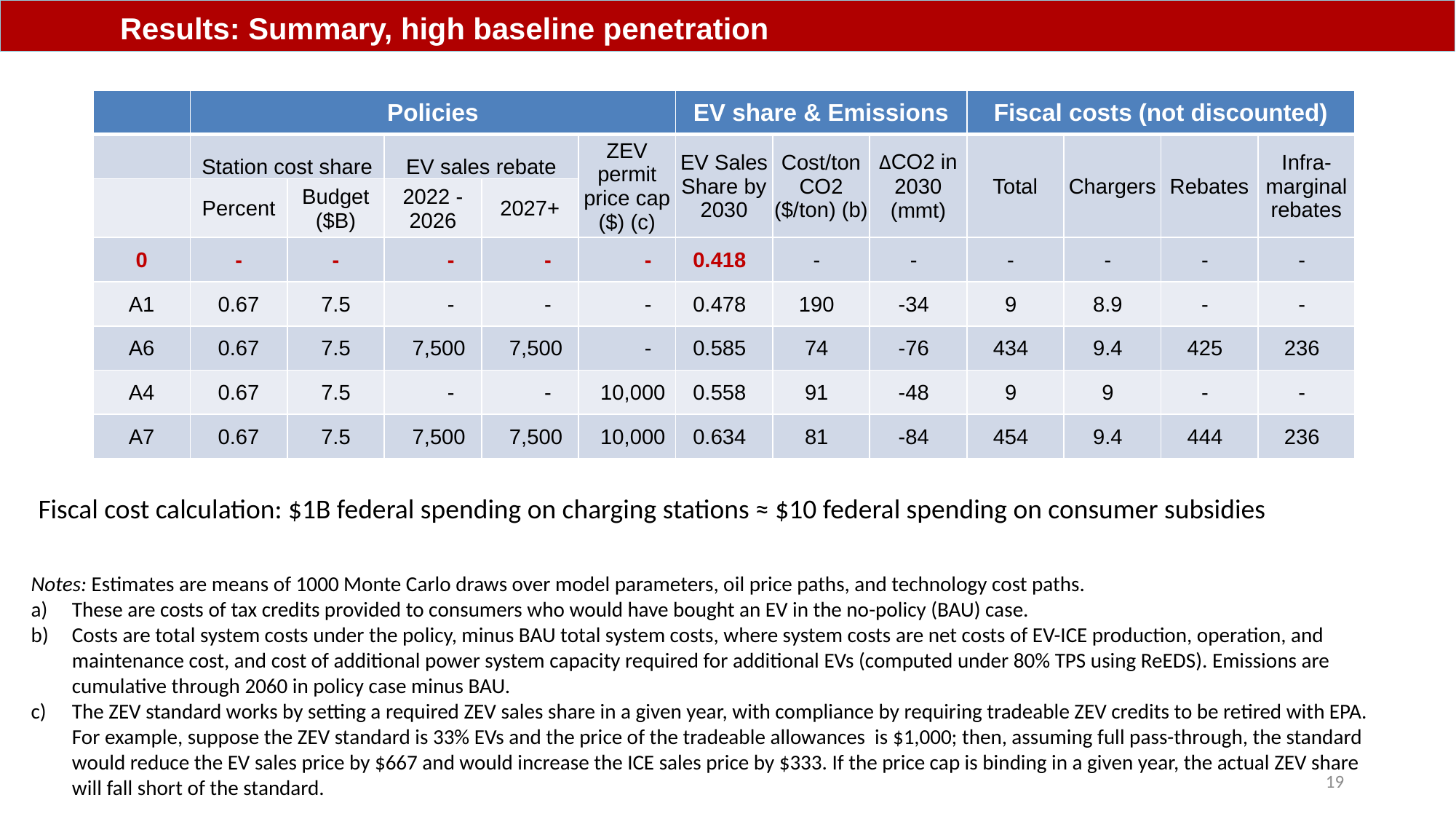

Results: Summary, high baseline penetration
|  | Policies |  |  |  |  | EV share & Emissions |  |  | Fiscal costs (not discounted) |  |  |  |
| --- | --- | --- | --- | --- | --- | --- | --- | --- | --- | --- | --- | --- |
|  | Station cost share |  | EV sales rebate |  | ZEV permit price cap ($) (c) | EV Sales Share by 2030 | Cost/ton CO2 ($/ton) (b) | ΔCO2 in 2030 (mmt) | Total | Chargers | Rebates | Infra-marginal rebates |
|  | Percent | Budget ($B) | 2022 - 2026 | 2027+ |  |  |  |  |  |  |  |  |
| 0 | - | - | - | - | - | 0.418 | - | - | - | - | - | - |
| A1 | 0.67 | 7.5 | - | - | - | 0.478 | 190 | -34 | 9 | 8.9 | - | - |
| A6 | 0.67 | 7.5 | 7,500 | 7,500 | - | 0.585 | 74 | -76 | 434 | 9.4 | 425 | 236 |
| A4 | 0.67 | 7.5 | - | - | 10,000 | 0.558 | 91 | -48 | 9 | 9 | - | - |
| A7 | 0.67 | 7.5 | 7,500 | 7,500 | 10,000 | 0.634 | 81 | -84 | 454 | 9.4 | 444 | 236 |
Fiscal cost calculation: $1B federal spending on charging stations ≈ $10 federal spending on consumer subsidies
Notes: Estimates are means of 1000 Monte Carlo draws over model parameters, oil price paths, and technology cost paths.
These are costs of tax credits provided to consumers who would have bought an EV in the no-policy (BAU) case.
Costs are total system costs under the policy, minus BAU total system costs, where system costs are net costs of EV-ICE production, operation, and maintenance cost, and cost of additional power system capacity required for additional EVs (computed under 80% TPS using ReEDS). Emissions are cumulative through 2060 in policy case minus BAU.
The ZEV standard works by setting a required ZEV sales share in a given year, with compliance by requiring tradeable ZEV credits to be retired with EPA. For example, suppose the ZEV standard is 33% EVs and the price of the tradeable allowances  is $1,000; then, assuming full pass-through, the standard would reduce the EV sales price by $667 and would increase the ICE sales price by $333. If the price cap is binding in a given year, the actual ZEV share will fall short of the standard.
19